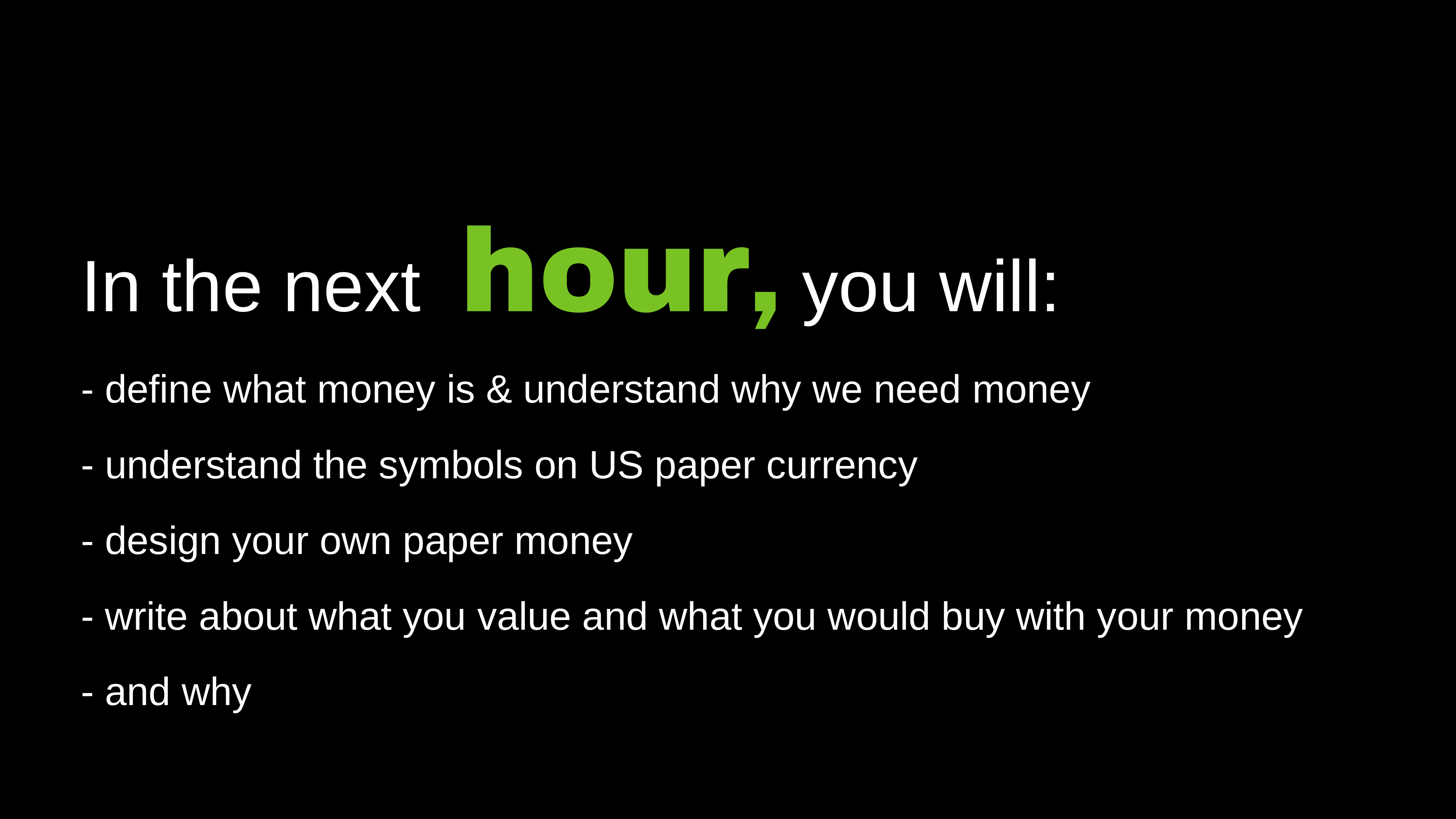

In the next  hour, you will:
- define what money is & understand why we need money
- understand the symbols on US paper currency
- design your own paper money
- write about what you value and what you would buy with your money
- and why